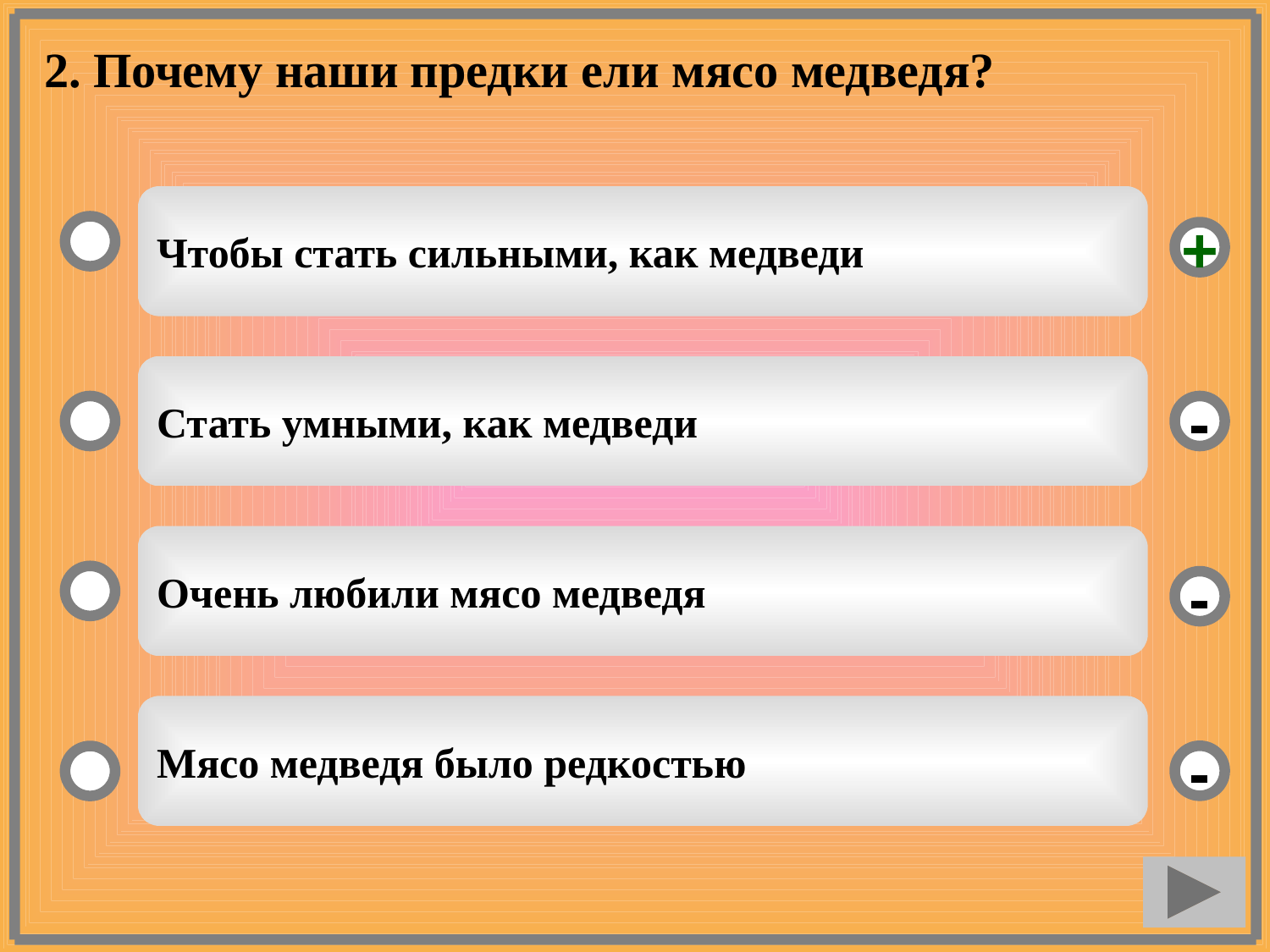

2. Почему наши предки ели мясо медведя?
Чтобы стать сильными, как медведи

+
Стать умными, как медведи

-
Очень любили мясо медведя

-
Мясо медведя было редкостью
-